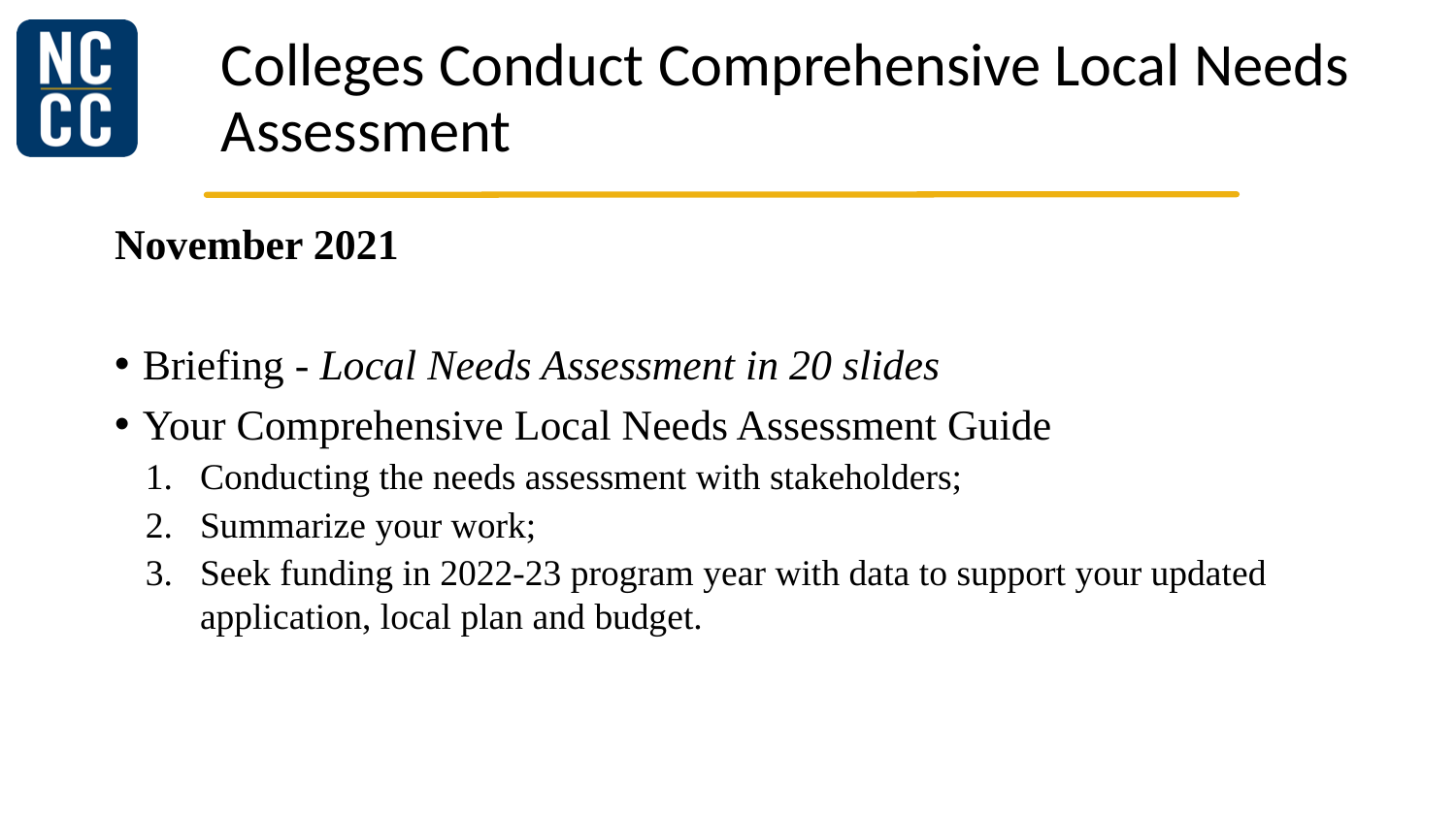

# Colleges Conduct Comprehensive Local Needs Assessment
November 2021

Briefing - Local Needs Assessment in 20 slides
Your Comprehensive Local Needs Assessment Guide
Conducting the needs assessment with stakeholders;
Summarize your work;
Seek funding in 2022-23 program year with data to support your updated application, local plan and budget.